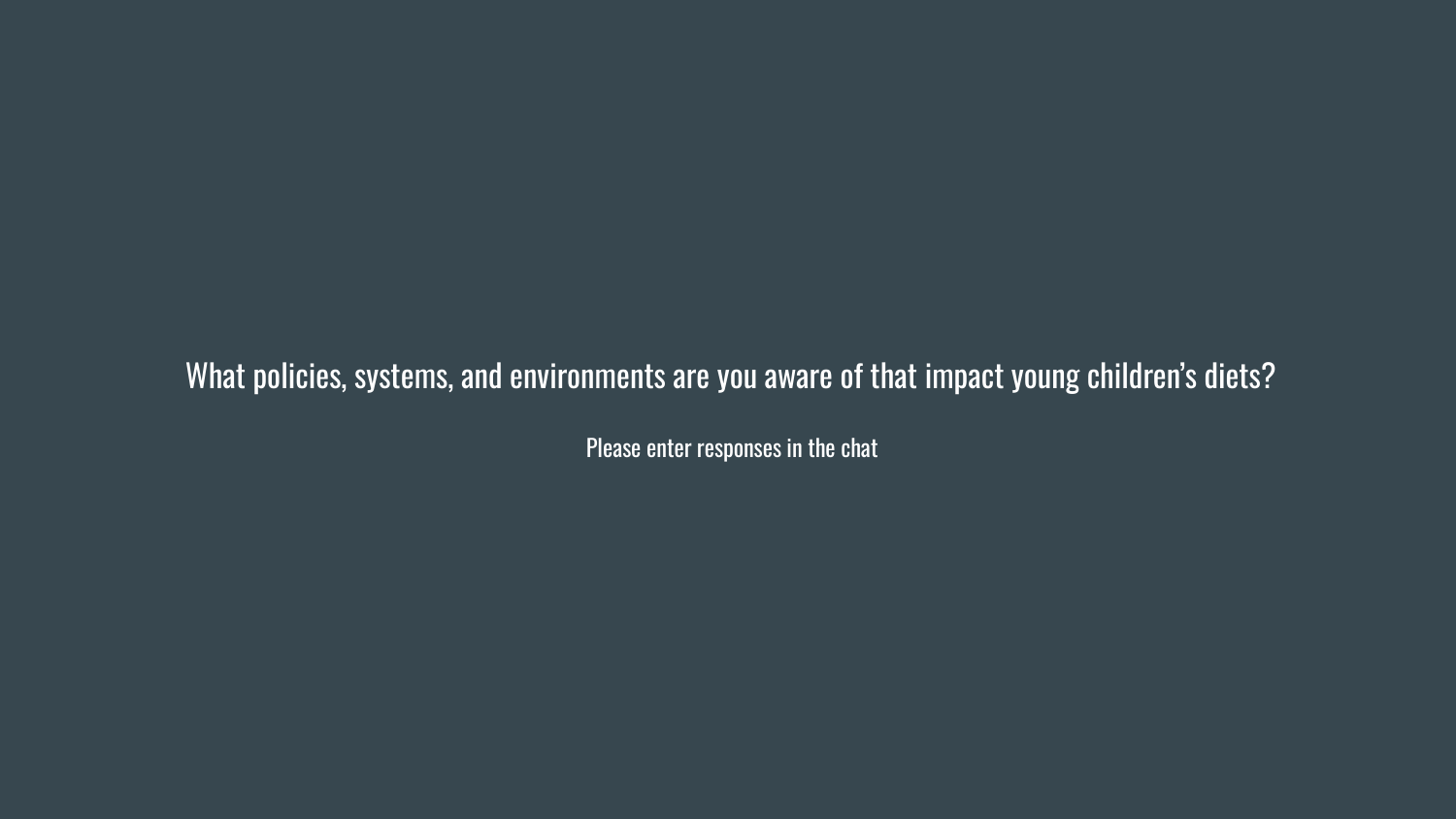

# What policies, systems, and environments are you aware of that impact young children’s diets?

Please enter responses in the chat